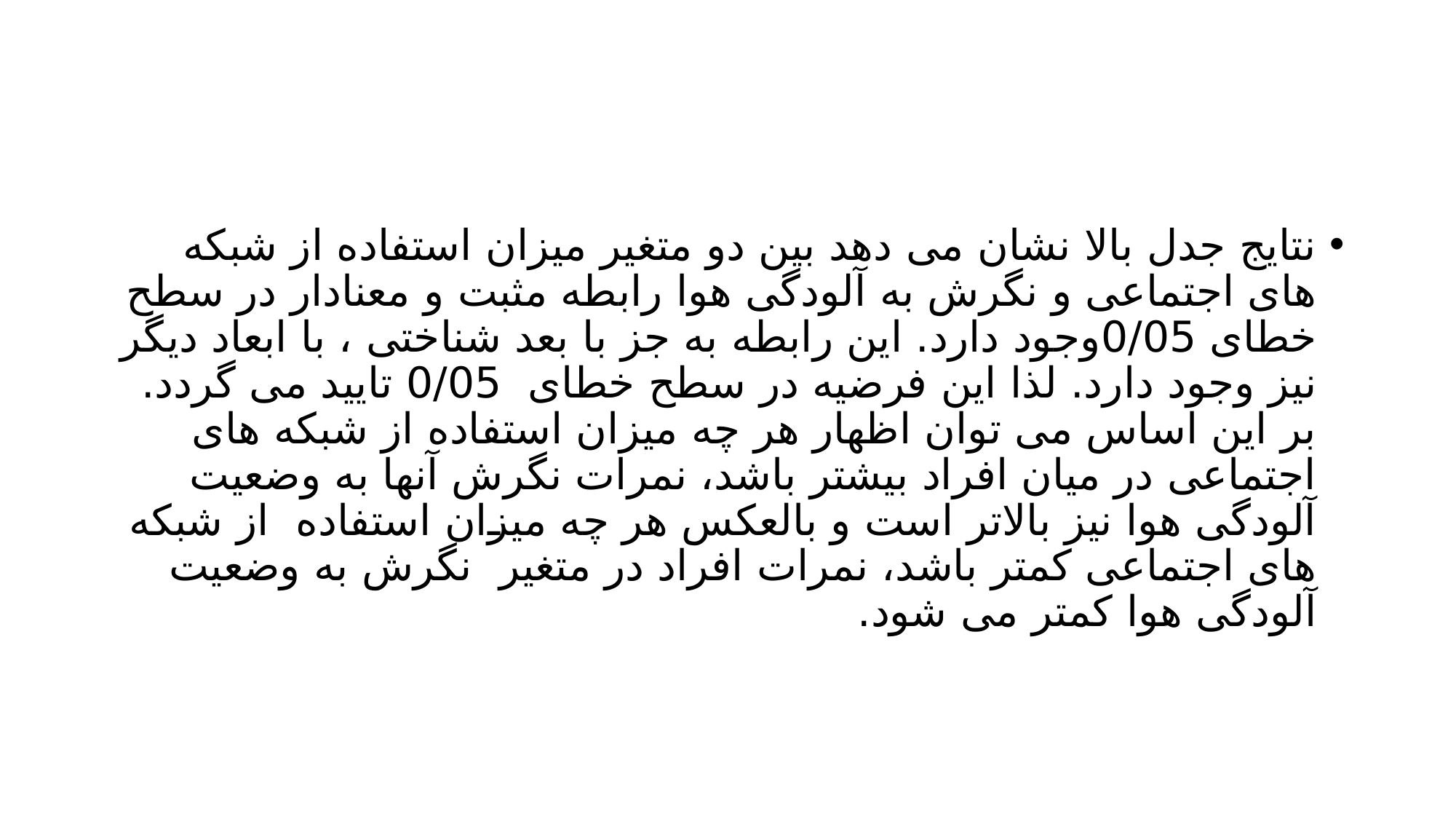

#
نتایج جدل بالا نشان می دهد بین دو متغیر میزان استفاده از شبکه های اجتماعی و نگرش به آلودگی هوا رابطه مثبت و معنادار در سطح خطای 0/05وجود دارد. این رابطه به جز با بعد شناختی ، با ابعاد دیگر نیز وجود دارد. لذا این فرضیه در سطح خطای  0/05 تایید می گردد. بر این اساس می توان اظهار هر چه میزان استفاده از شبکه های اجتماعی در میان افراد بیشتر باشد، نمرات نگرش آنها به وضعیت آلودگی هوا نیز بالاتر است و بالعکس هر چه میزان استفاده  از شبکه های اجتماعی کمتر باشد، نمرات افراد در متغیر  نگرش به وضعیت آلودگی هوا کمتر می شود.